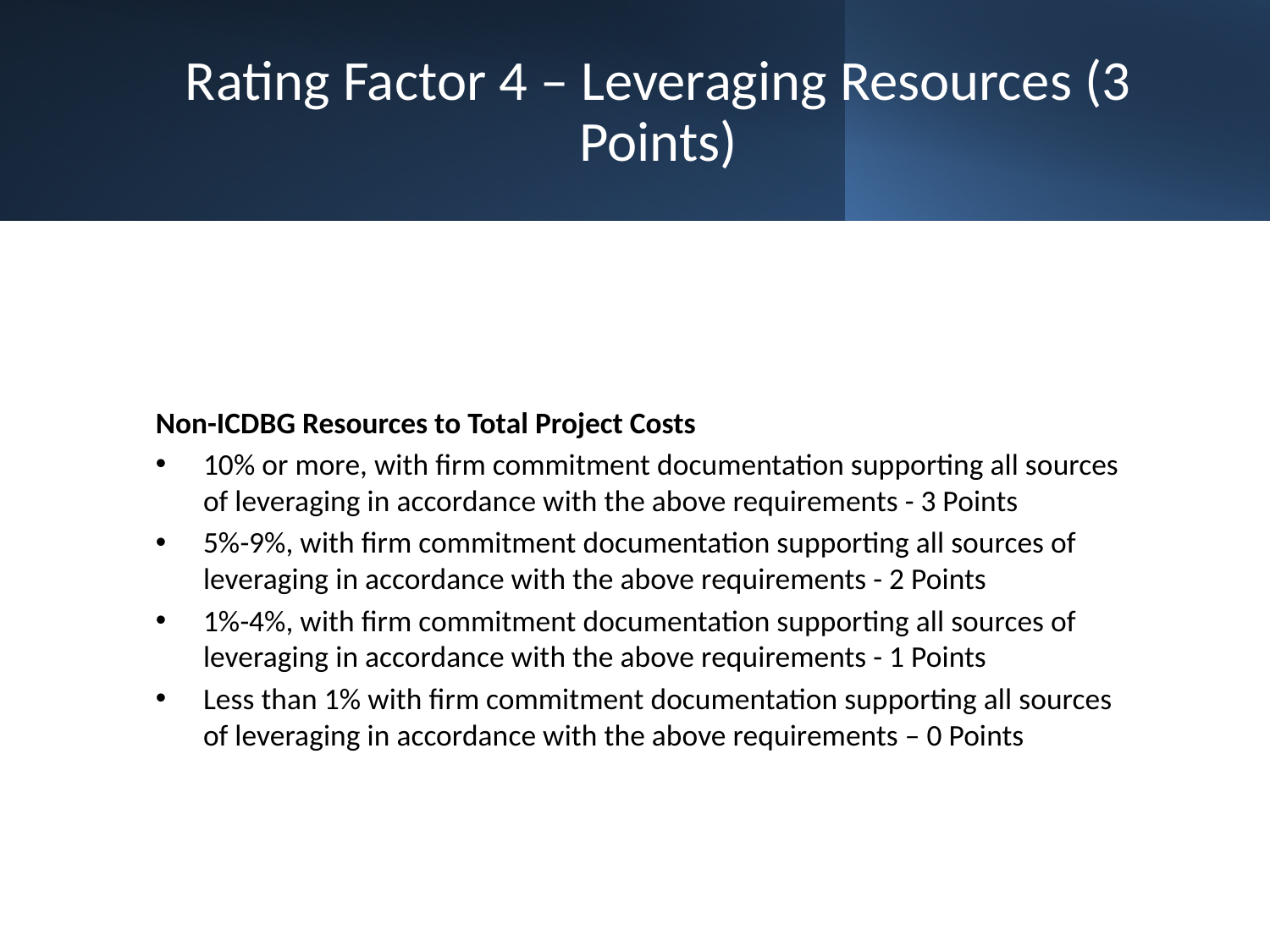

# Rating Factor 4 – Leveraging Resources (3 Points)
Non-ICDBG Resources to Total Project Costs
10% or more, with firm commitment documentation supporting all sources of leveraging in accordance with the above requirements - 3 Points
5%-9%, with firm commitment documentation supporting all sources of leveraging in accordance with the above requirements - 2 Points
1%-4%, with firm commitment documentation supporting all sources of leveraging in accordance with the above requirements - 1 Points
Less than 1% with firm commitment documentation supporting all sources of leveraging in accordance with the above requirements – 0 Points